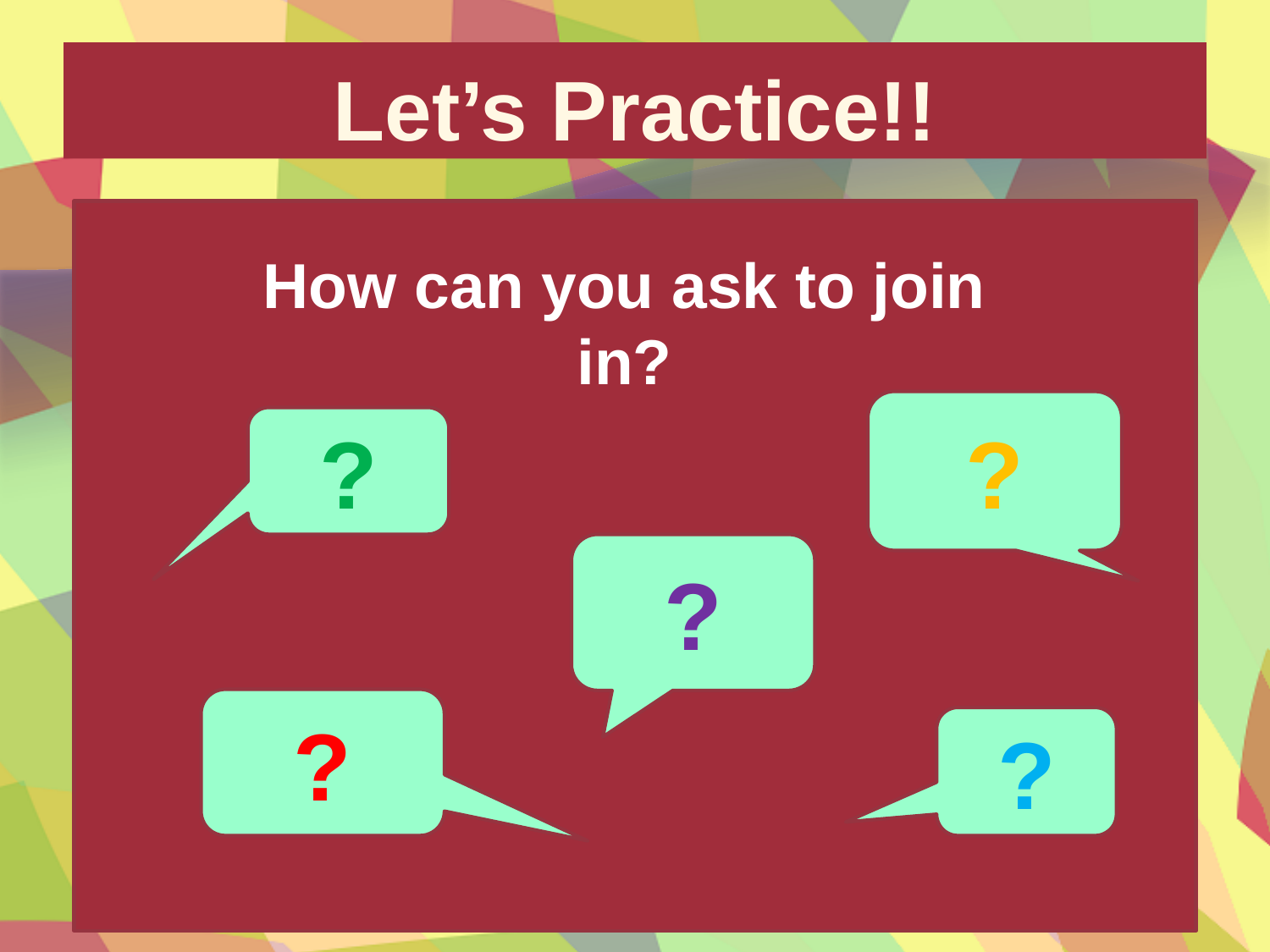

# Let’s Practice!!

How can you ask to join in?
?
?
?
?
?